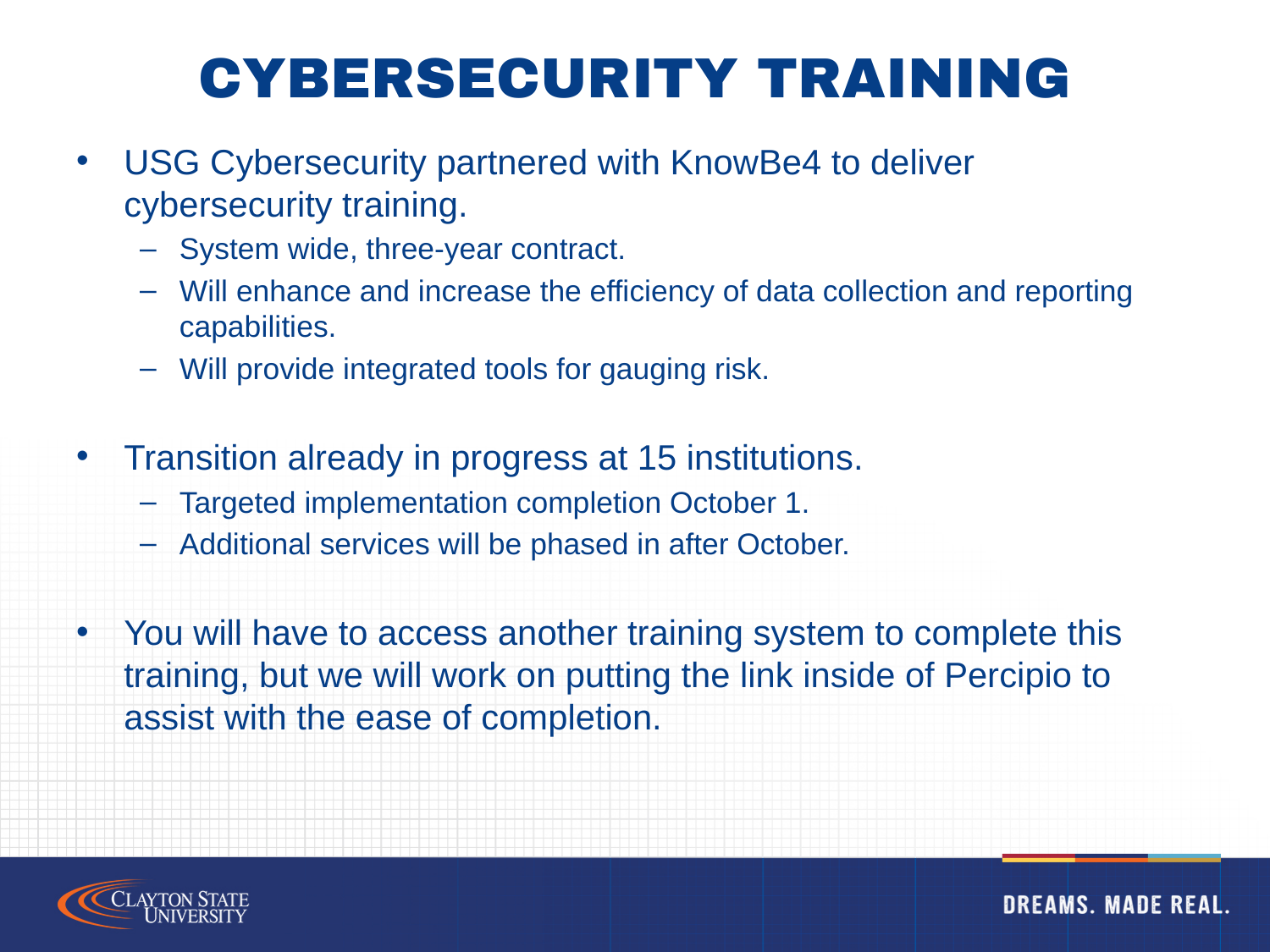

# Cybersecurity Training
USG Cybersecurity partnered with KnowBe4 to deliver cybersecurity training.
System wide, three-year contract.
Will enhance and increase the efficiency of data collection and reporting capabilities.
Will provide integrated tools for gauging risk.

Transition already in progress at 15 institutions.
Targeted implementation completion October 1.
Additional services will be phased in after October.

You will have to access another training system to complete this training, but we will work on putting the link inside of Percipio to assist with the ease of completion.